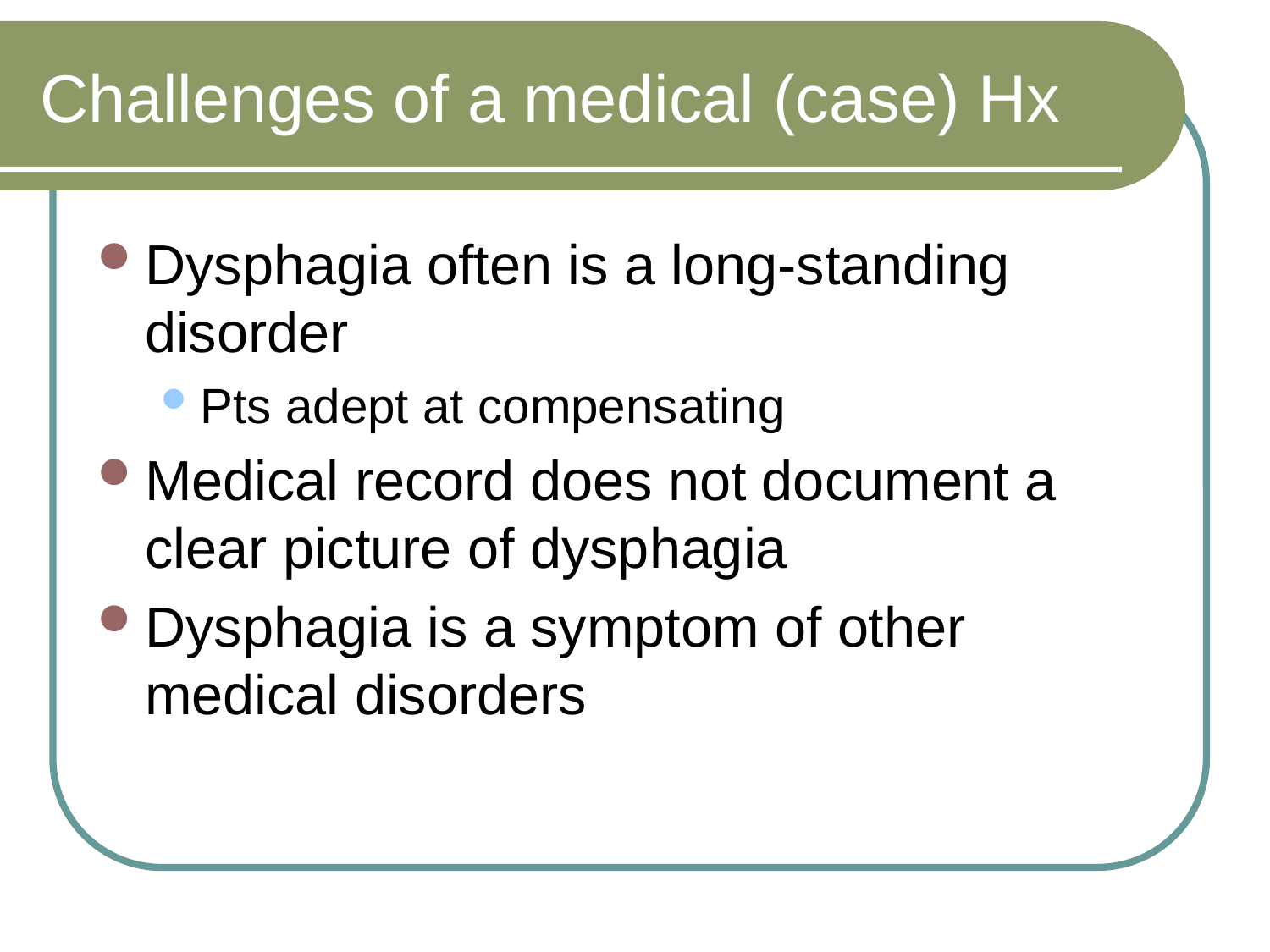

# Challenges of a medical (case) Hx
Dysphagia often is a long-standing disorder
Pts adept at compensating
Medical record does not document a clear picture of dysphagia
Dysphagia is a symptom of other medical disorders